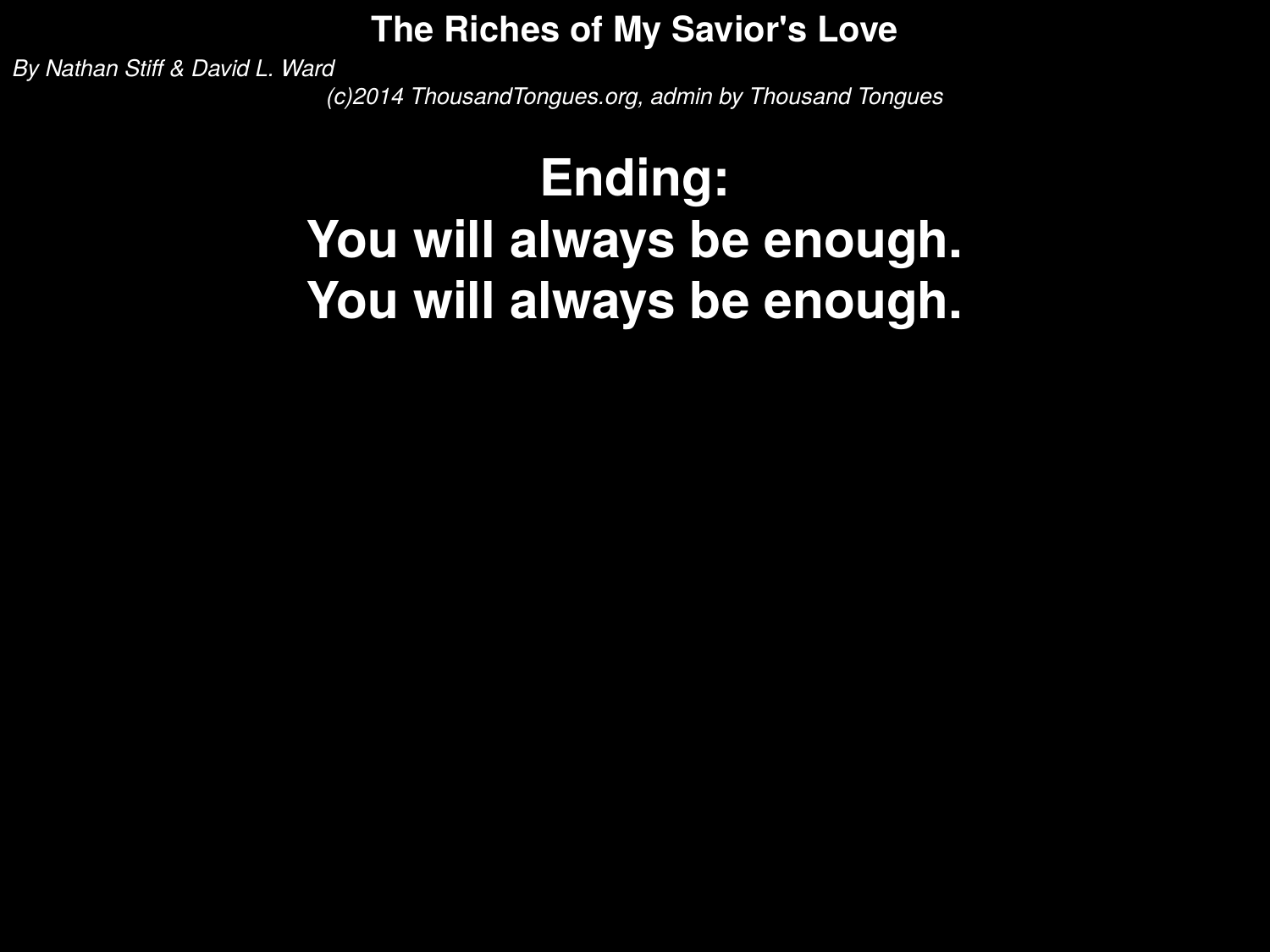

The Riches of My Savior's Love
By Nathan Stiff & David L. Ward
(c)2014 ThousandTongues.org, admin by Thousand Tongues
Ending:
You will always be enough.
You will always be enough.